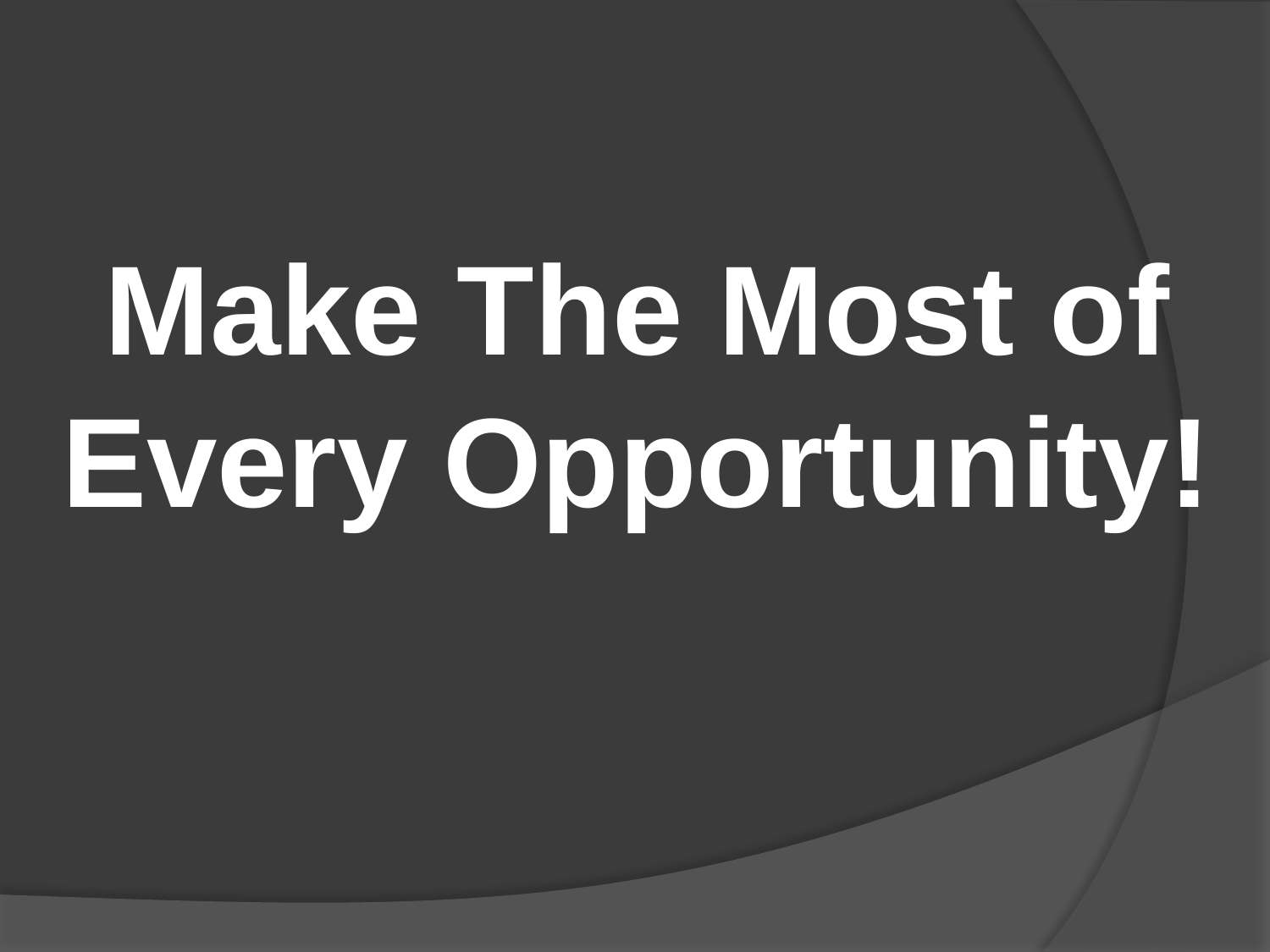

#
Make The Most of Every Opportunity!